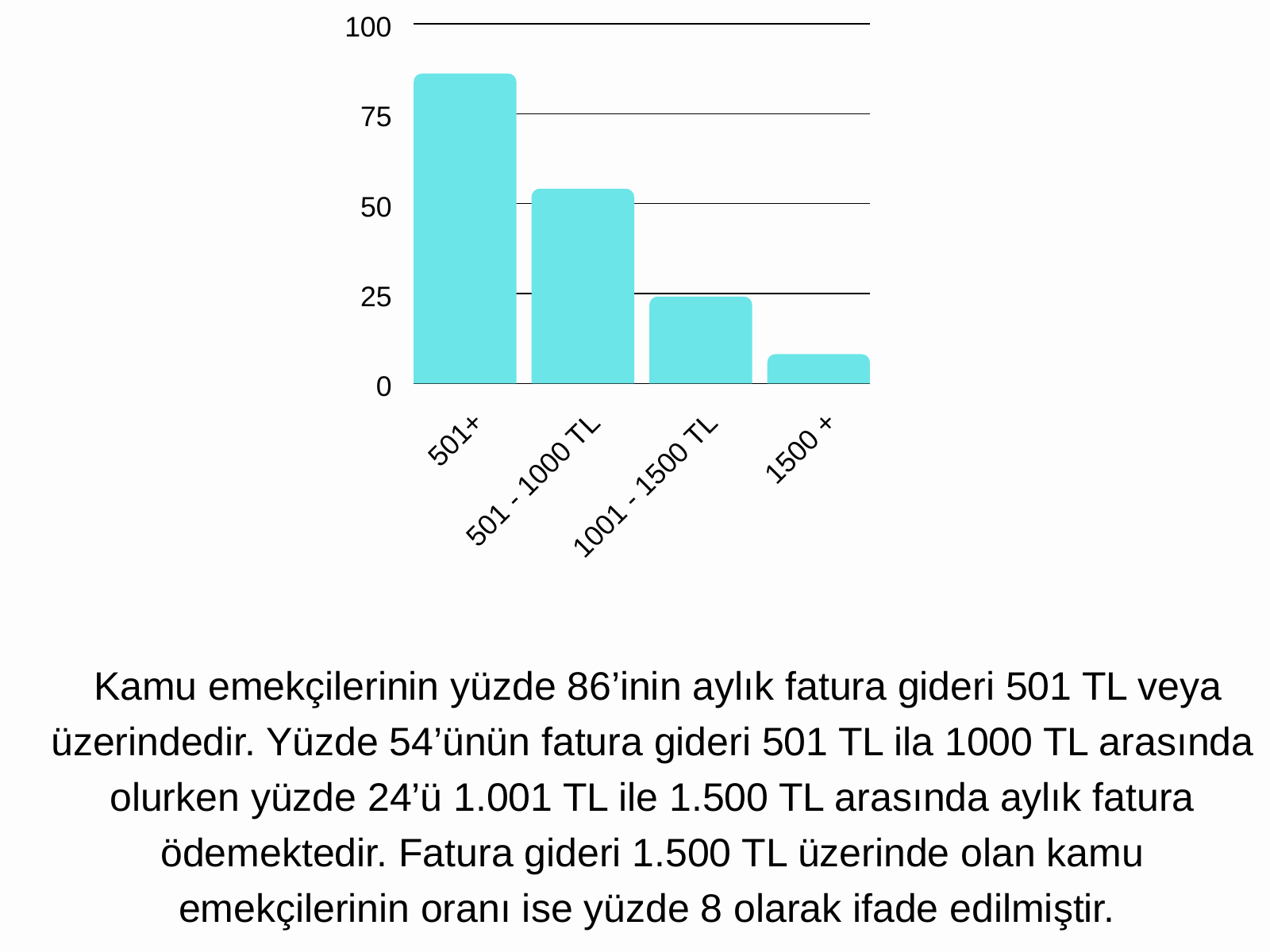

100

75
50
25
0
501+
1500 +
501 - 1000 TL
1001 - 1500 TL
 Kamu emekçilerinin yüzde 86’inin aylık fatura gideri 501 TL veya üzerindedir. Yüzde 54’ünün fatura gideri 501 TL ila 1000 TL arasında olurken yüzde 24’ü 1.001 TL ile 1.500 TL arasında aylık fatura ödemektedir. Fatura gideri 1.500 TL üzerinde olan kamu emekçilerinin oranı ise yüzde 8 olarak ifade edilmiştir.